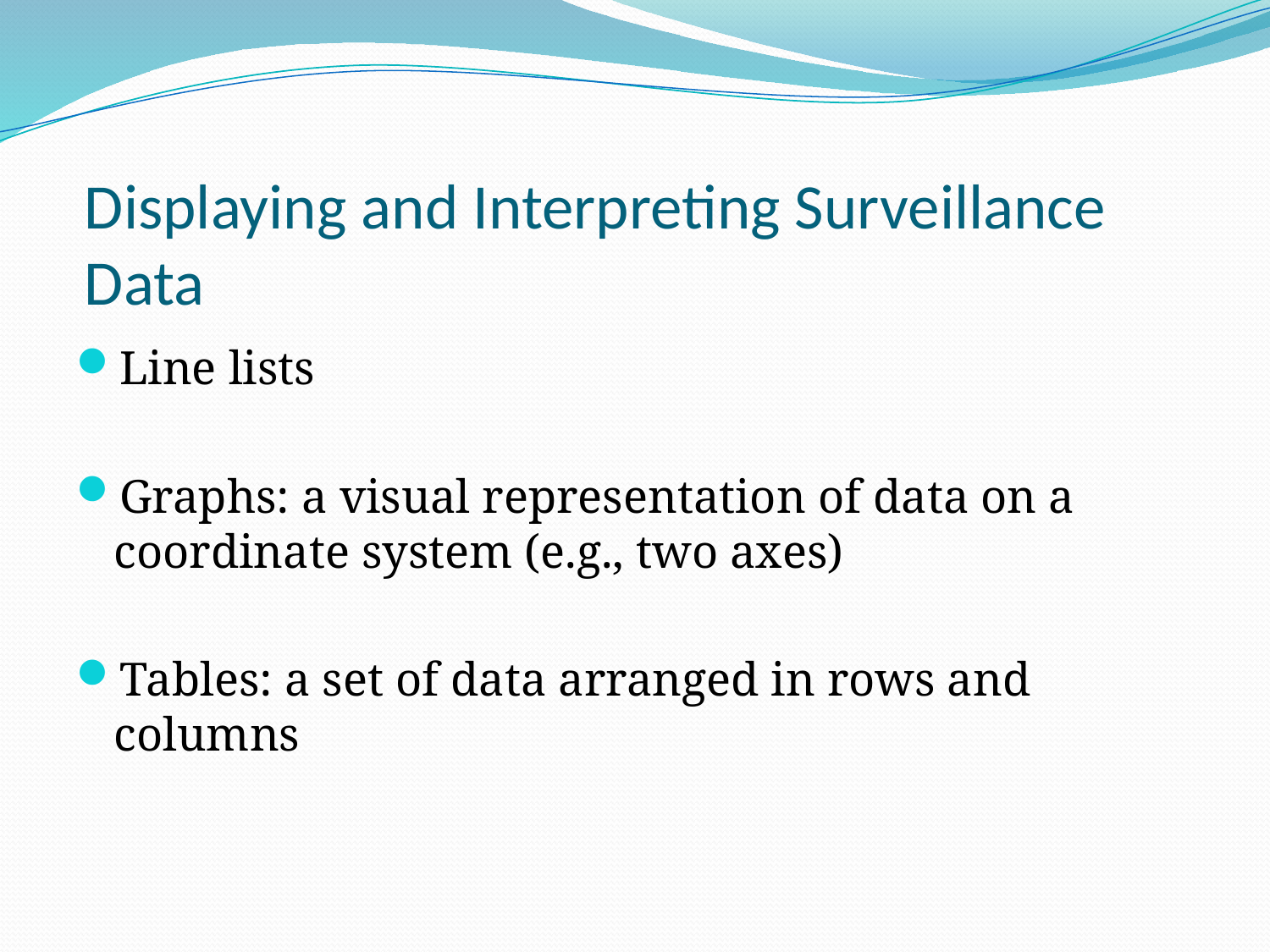

# Displaying and Interpreting Surveillance Data

Line lists

Graphs: a visual representation of data on a coordinate system (e.g., two axes)

Tables: a set of data arranged in rows and columns